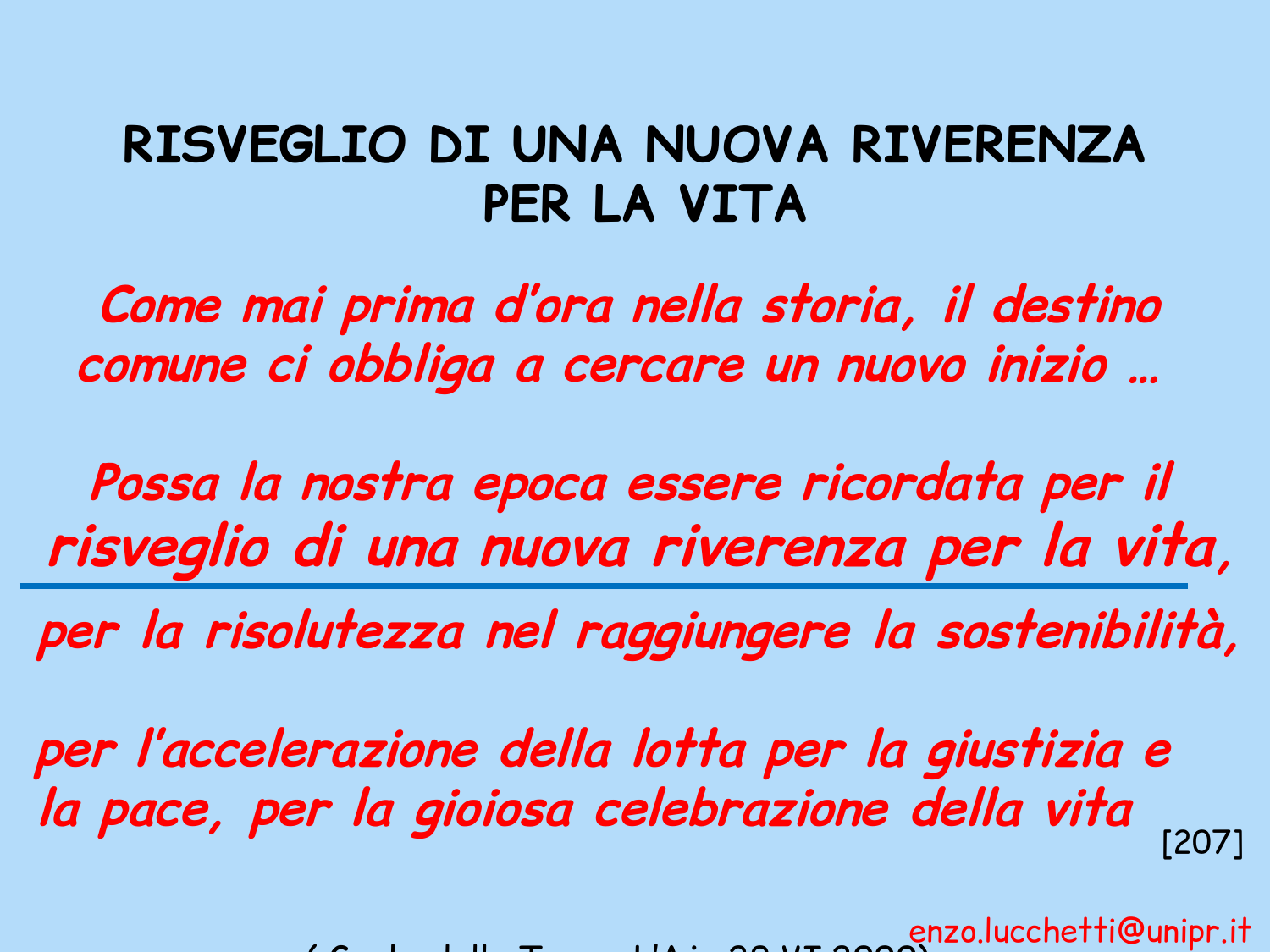

RISVEGLIO DI UNA NUOVA RIVERENZA
PER LA VITA

Come mai prima d’ora nella storia, il destino comune ci obbliga a cercare un nuovo inizio …

Possa la nostra epoca essere ricordata per il
  risveglio di una nuova riverenza per la vita,

 per la risolutezza nel raggiungere la sostenibilità,
 per l’accelerazione della lotta per la giustizia e
 la pace, per la gioiosa celebrazione della vita

( Carta della Terra, L’Aja 29.VI.2000)
[207]
enzo.lucchetti@unipr.it